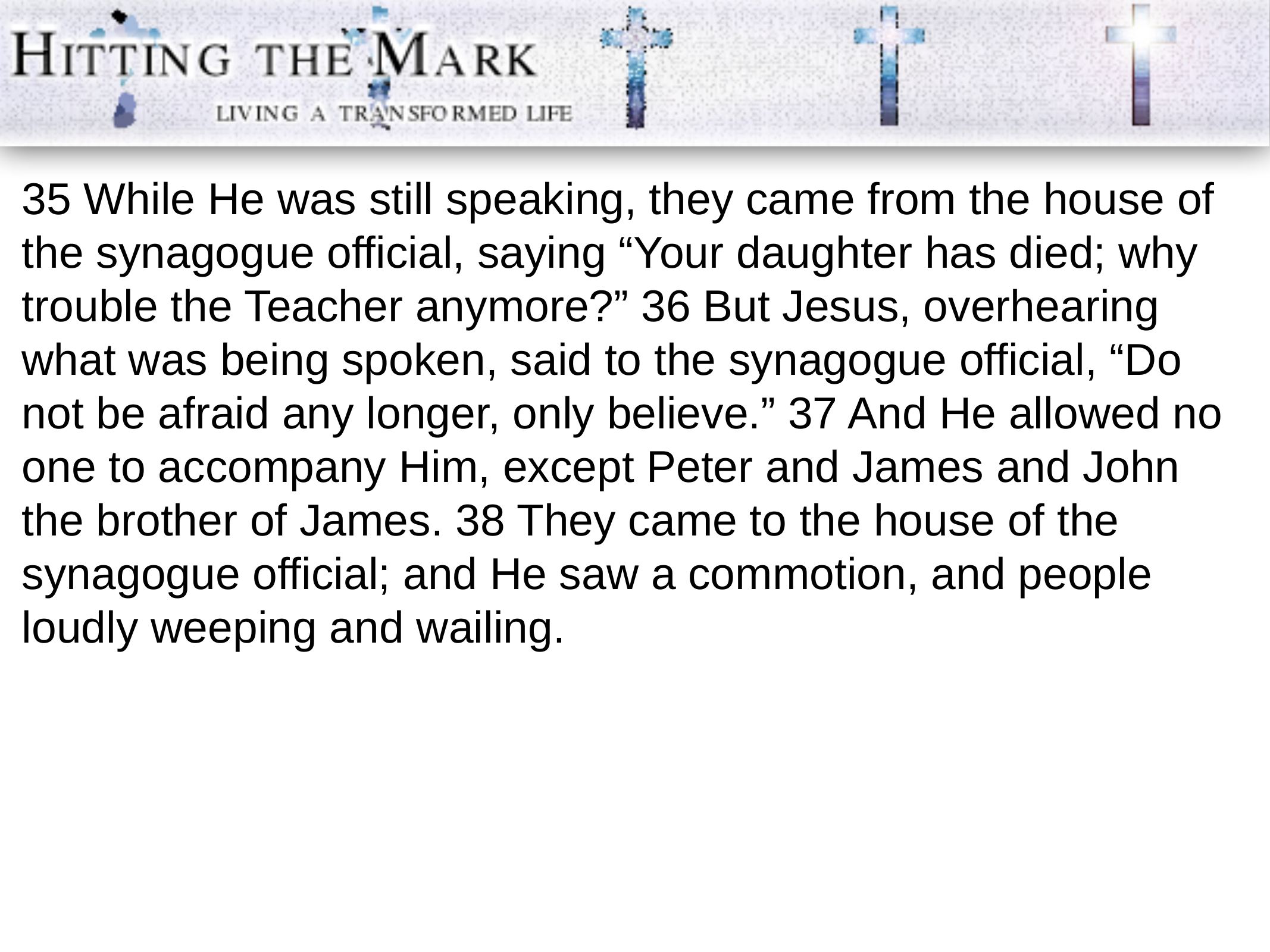

35 While He was still speaking, they came from the house of the synagogue official, saying “Your daughter has died; why trouble the Teacher anymore?” 36 But Jesus, overhearing what was being spoken, said to the synagogue official, “Do not be afraid any longer, only believe.” 37 And He allowed no one to accompany Him, except Peter and James and John the brother of James. 38 They came to the house of the synagogue official; and He saw a commotion, and people loudly weeping and wailing.